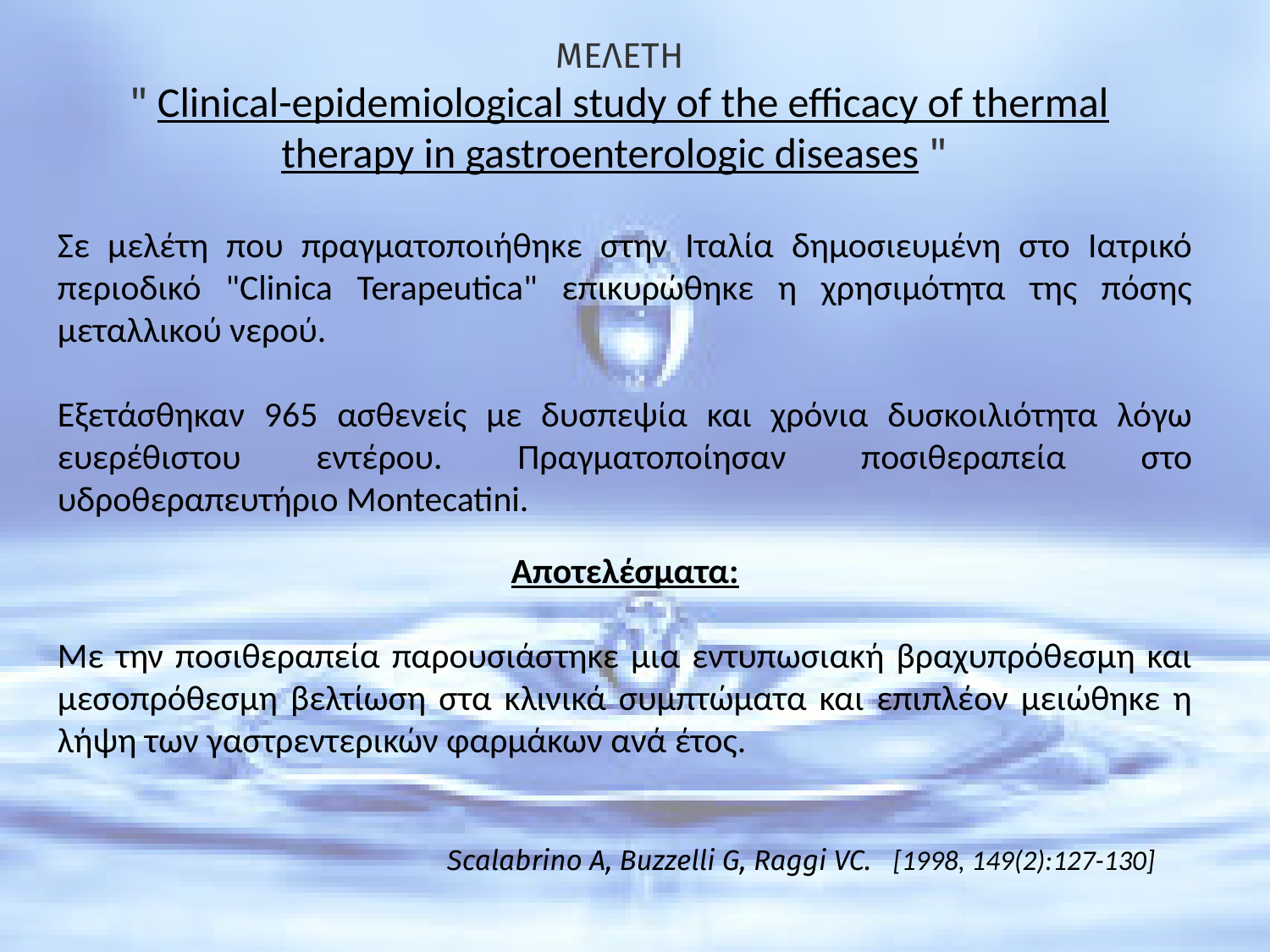

ΜΕΛΕΤΗ
" Clinical-epidemiological study of the efficacy of thermal therapy in gastroenterologic diseases "
Σε μελέτη που πραγματοποιήθηκε στην Ιταλία δημοσιευμένη στο Ιατρικό περιοδικό "Clinica Terapeutica" επικυρώθηκε η χρησιμότητα της πόσης μεταλλικού νερού.

Εξετάσθηκαν 965 ασθενείς με δυσπεψία και χρόνια δυσκοιλιότητα λόγω ευερέθιστου εντέρου. Πραγματοποίησαν ποσιθεραπεία στο υδροθεραπευτήριο Montecatini.

Αποτελέσματα:

Με την ποσιθεραπεία παρουσιάστηκε μια εντυπωσιακή βραχυπρόθεσμη και μεσοπρόθεσμη βελτίωση στα κλινικά συμπτώματα και επιπλέον μειώθηκε η λήψη των γαστρεντερικών φαρμάκων ανά έτος.
Scalabrino A, Buzzelli G, Raggi VC.   [1998, 149(2):127-130]